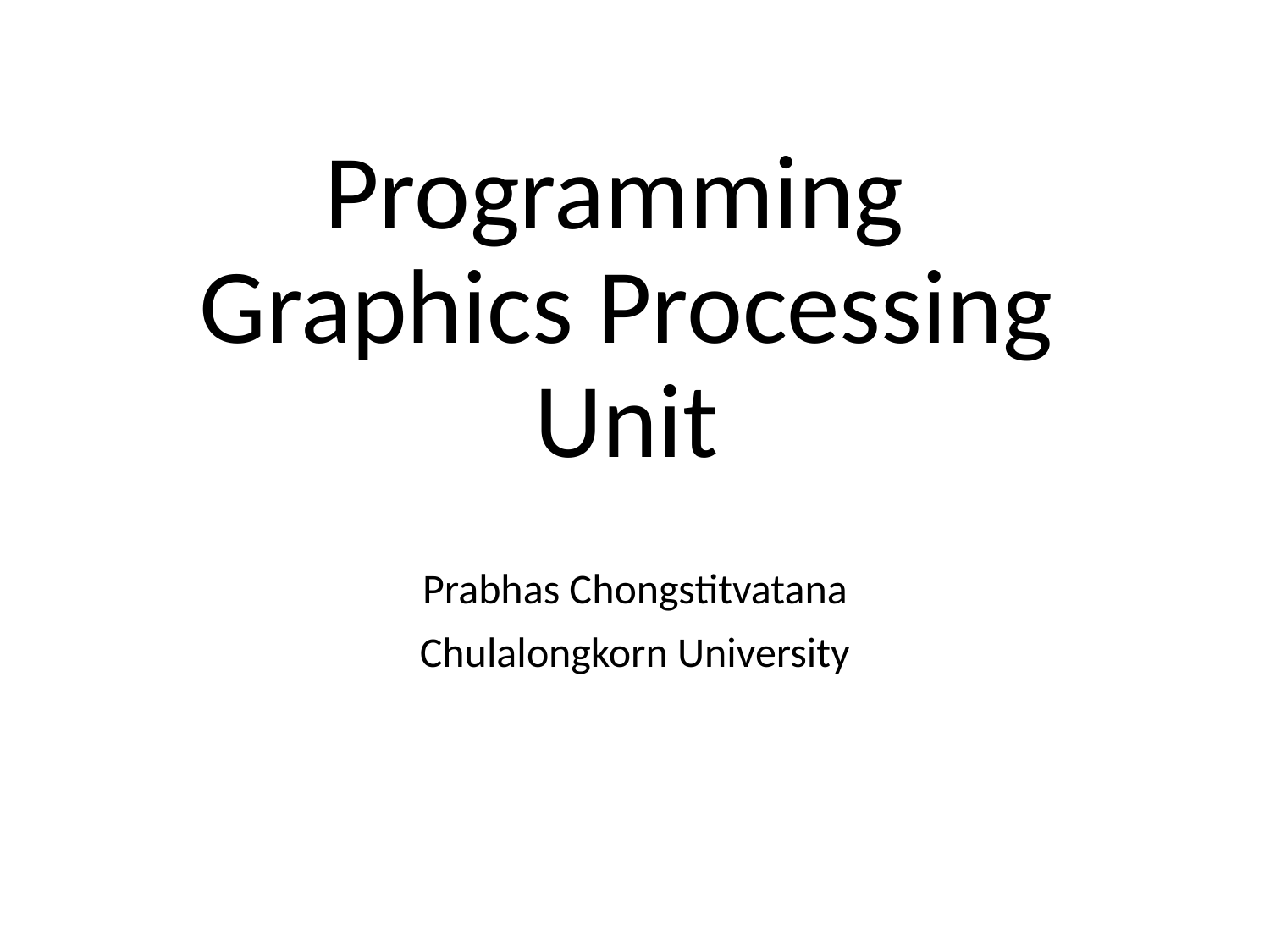

# Programming Graphics Processing Unit
Prabhas Chongstitvatana
Chulalongkorn University